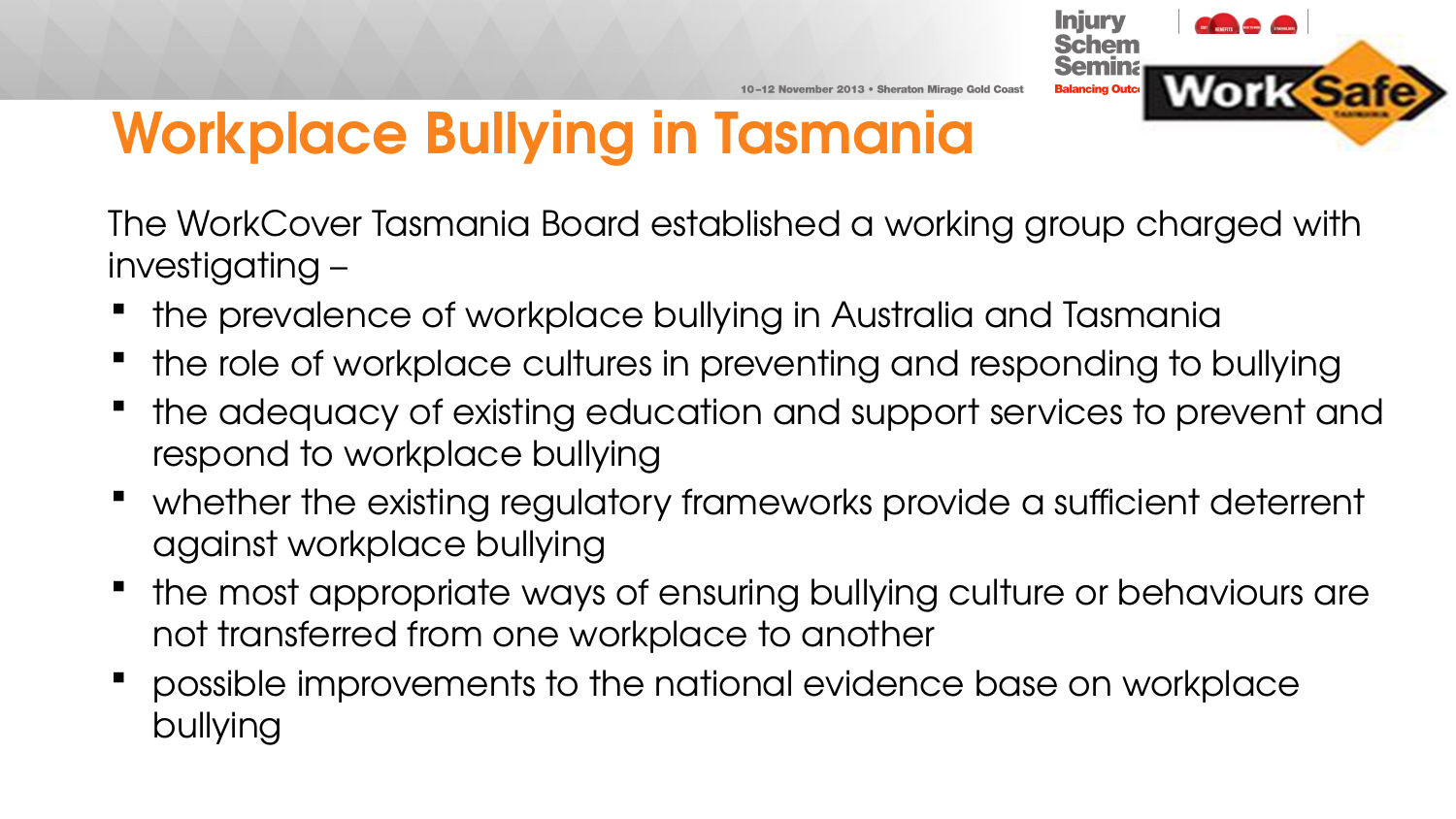

# Workplace Bullying in Tasmania
The WorkCover Tasmania Board established a working group charged with investigating –
the prevalence of workplace bullying in Australia and Tasmania
the role of workplace cultures in preventing and responding to bullying
the adequacy of existing education and support services to prevent and respond to workplace bullying
whether the existing regulatory frameworks provide a sufficient deterrent against workplace bullying
the most appropriate ways of ensuring bullying culture or behaviours are not transferred from one workplace to another
possible improvements to the national evidence base on workplace bullying